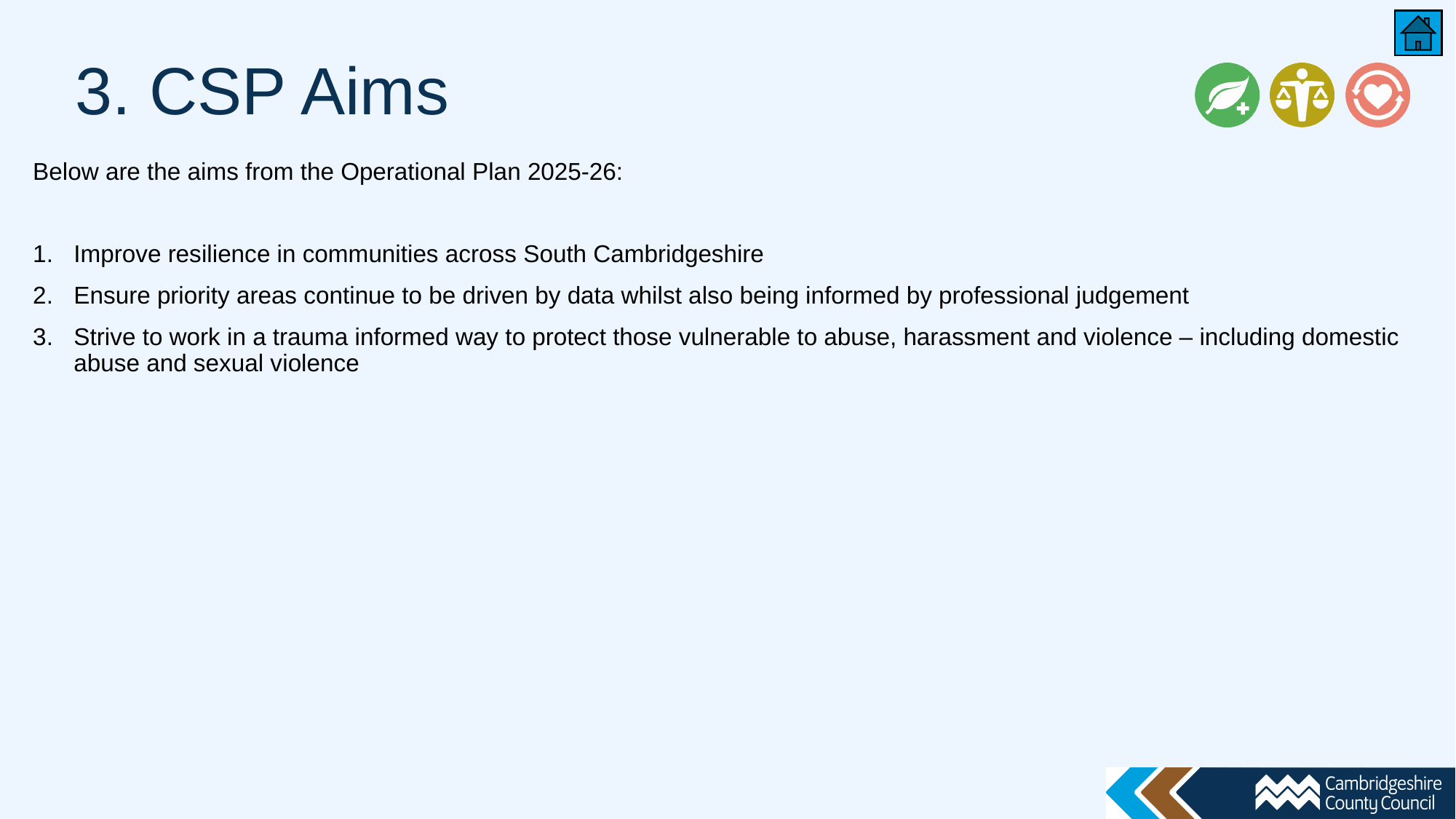

# 3. CSP Aims
Below are the aims from the Operational Plan 2025-26:

Improve resilience in communities across South Cambridgeshire
Ensure priority areas continue to be driven by data whilst also being informed by professional judgement
Strive to work in a trauma informed way to protect those vulnerable to abuse, harassment and violence – including domestic abuse and sexual violence